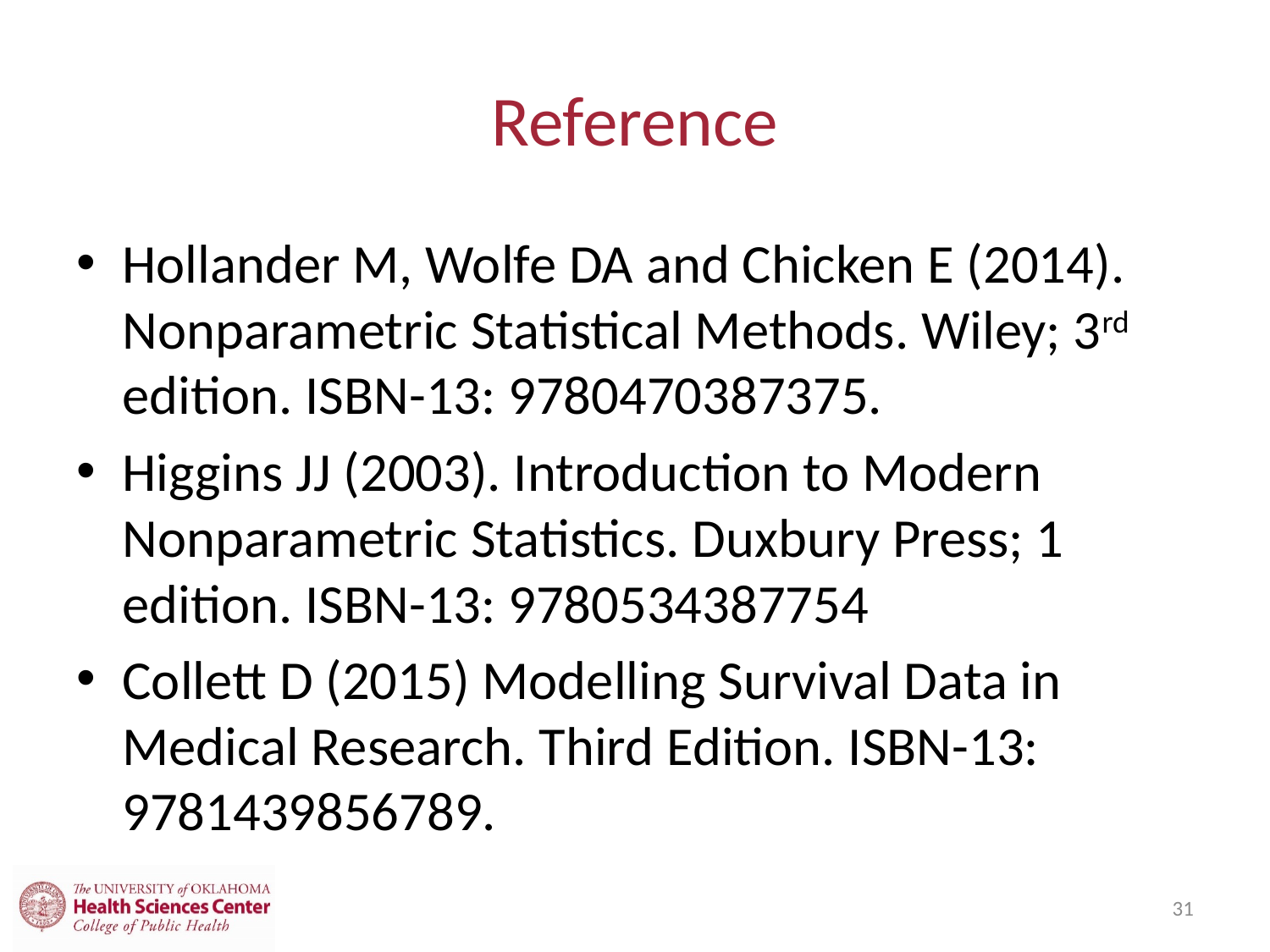

# Reference
Hollander M, Wolfe DA and Chicken E (2014). Nonparametric Statistical Methods. Wiley; 3rd edition. ISBN-13: 9780470387375.
Higgins JJ (2003). Introduction to Modern Nonparametric Statistics. Duxbury Press; 1 edition. ISBN-13: 9780534387754
Collett D (2015) Modelling Survival Data in Medical Research. Third Edition. ISBN-13:  9781439856789.
31